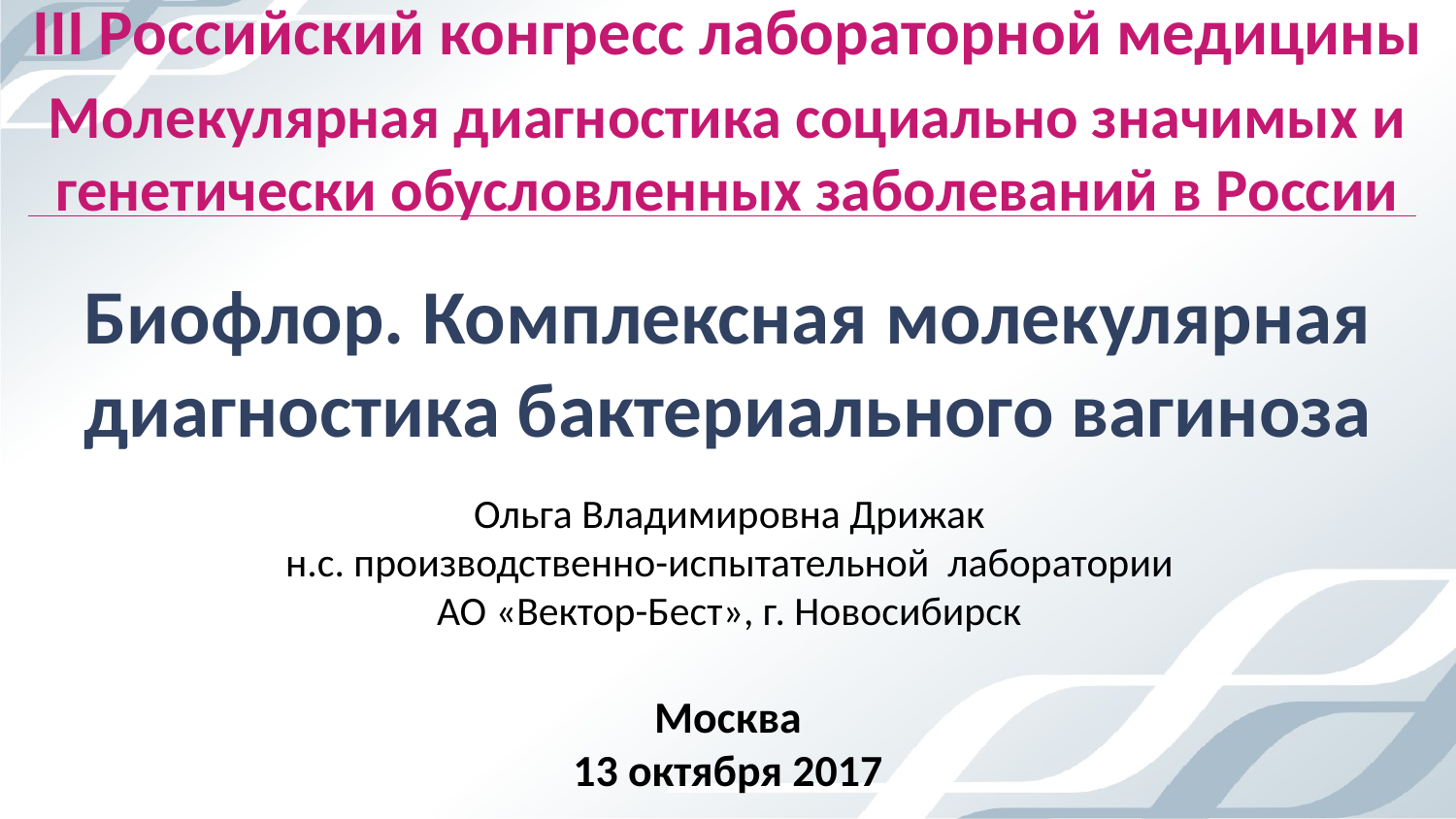

III Российский конгресс лабораторной медицины

Молекулярная диагностика социально значимых и генетически обусловленных заболеваний в России
Биофлор. Комплексная молекулярная диагностика бактериального вагиноза
Ольга Владимировна Дрижак
н.с. производственно-испытательной  лаборатории
АО «Вектор-Бест», г. Новосибирск

Москва
13 октября 2017